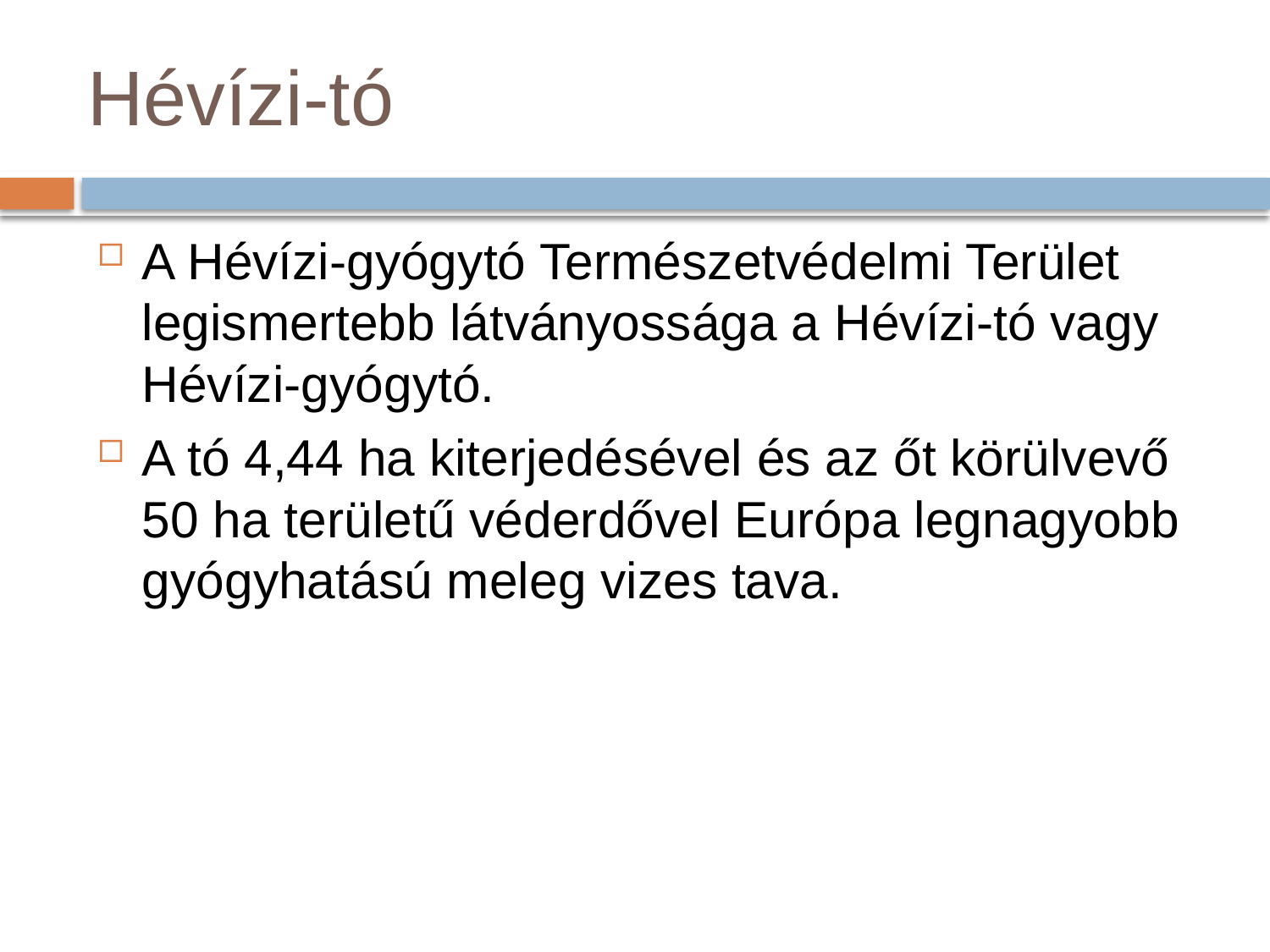

# Hévízi-tó
A Hévízi-gyógytó Természetvédelmi Terület legismertebb látványossága a Hévízi-tó vagy Hévízi-gyógytó.
A tó 4,44 ha kiterjedésével és az őt körülvevő 50 ha területű véderdővel Európa legnagyobb gyógyhatású meleg vizes tava.